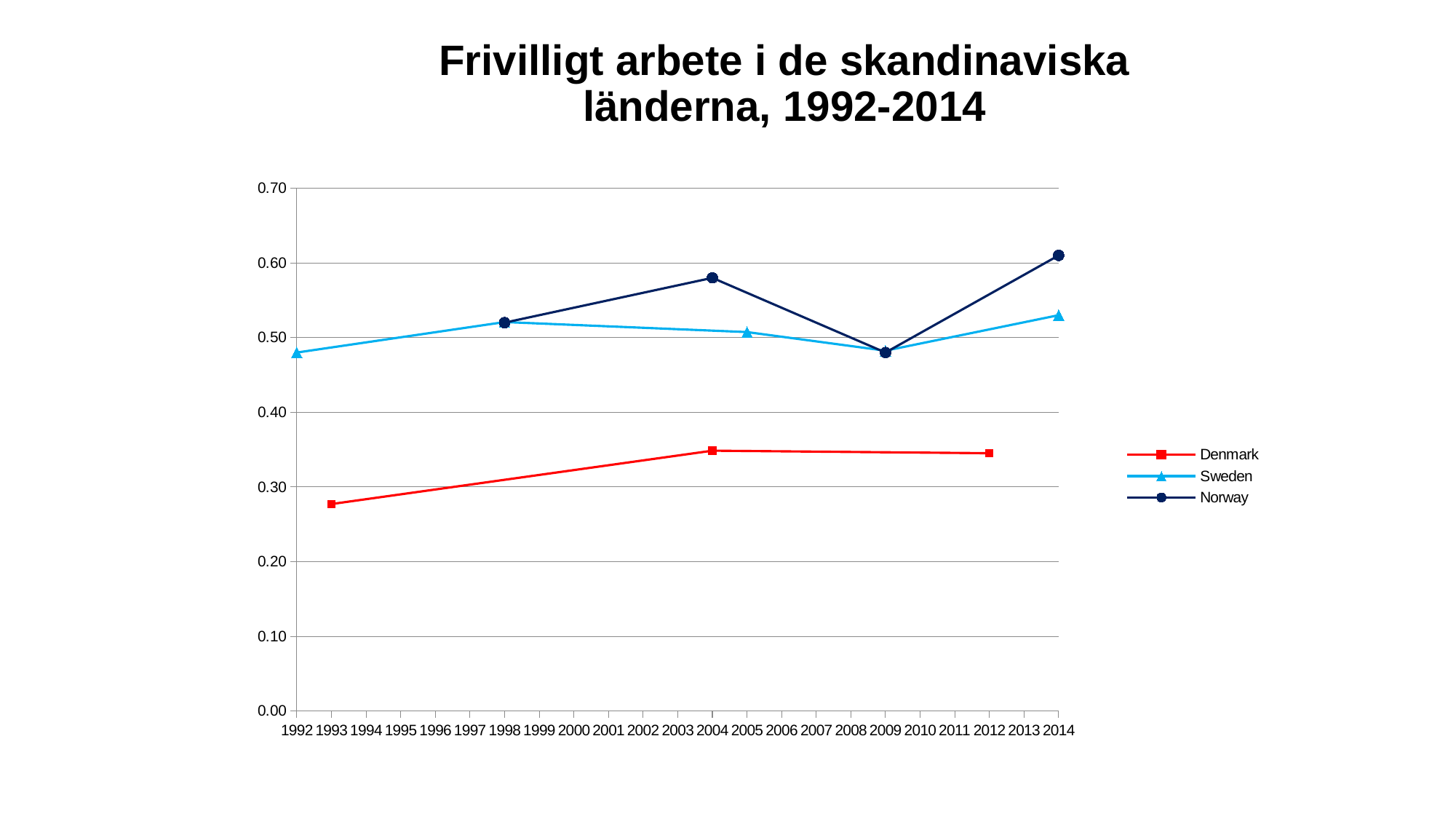

# Frivilligt arbete i de skandinaviska länderna, 1992-2014

### Chart

| Category |  |  |  |  |  |  |  |
|---|---|---|---|---|---|---|---|
| 1992 | None | None | None | 0.48 | None | None | None |
| 1993 | 0.2771572 | None | None | None | None | None | None |
| 1994 | None | None | None | None | None | None | None |
| 1995 | None | None | None | None | None | None | None |
| 1996 | None | None | None | None | None | None | None |
| 1997 | None | None | None | None | None | None | None |
| 1998 | None | None | None | 0.5208333 | None | None | 0.52 |
| 1999 | None | None | None | None | None | None | None |
| 2000 | None | None | None | None | None | None | None |
| 2001 | None | None | None | None | None | None | None |
| 2002 | None | None | None | None | None | None | None |
| 2003 | None | None | None | None | None | None | None |
| 2004 | 0.3486356 | None | None | None | None | None | 0.58 |
| 2005 | None | None | None | 0.5073815 | None | None | None |
| 2006 | None | None | None | None | None | None | None |
| 2007 | None | None | None | None | None | None | None |
| 2008 | None | None | None | None | None | None | None |
| 2009 | None | None | None | 0.4824561 | None | None | 0.48 |
| 2010 | None | None | None | None | None | None | None |
| 2011 | None | None | None | None | None | None | None |
| 2012 | 0.3452084 | None | None | None | None | None | None |
| 2013 | None | None | None | None | None | None | None |
| 2014 | None | None | None | 0.53 | None | None | 0.61 |